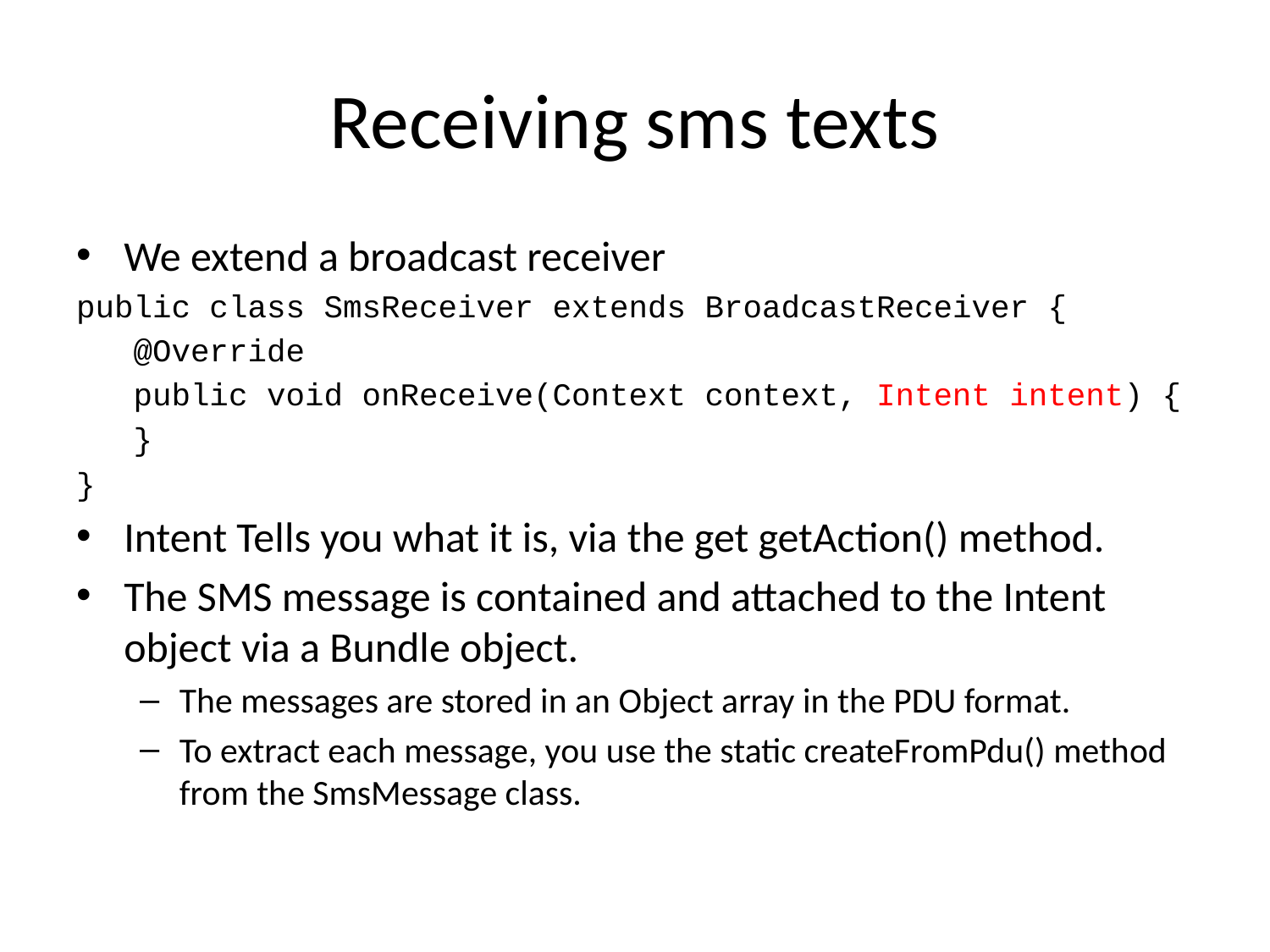

# Receiving sms texts
We extend a broadcast receiver
public class SmsReceiver extends BroadcastReceiver {
   @Override
   public void onReceive(Context context, Intent intent) {
   }
}
Intent Tells you what it is, via the get getAction() method.
The SMS message is contained and attached to the Intent object via a Bundle object.
The messages are stored in an Object array in the PDU format.
To extract each message, you use the static createFromPdu() method from the SmsMessage class.